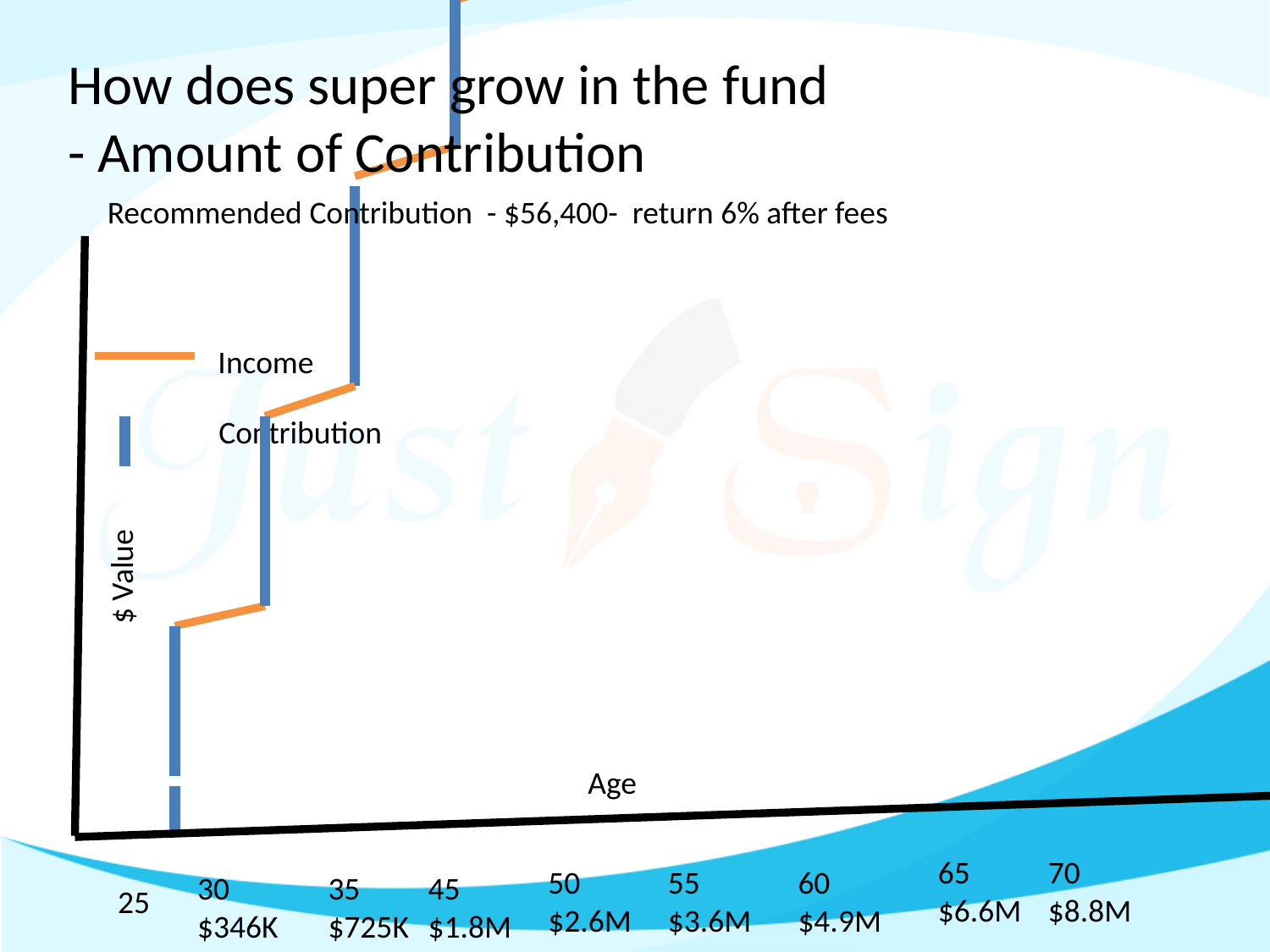

# How does super grow in the fund - Amount of Contribution
Recommended Contribution  - $56,400-  return 6% after fees
Income
Contribution
$ Value
Age
65
$6.6M
70
$8.8M
50
$2.6M
55
$3.6M
60
$4.9M
30
$346K
35
$725K
45
$1.8M
25